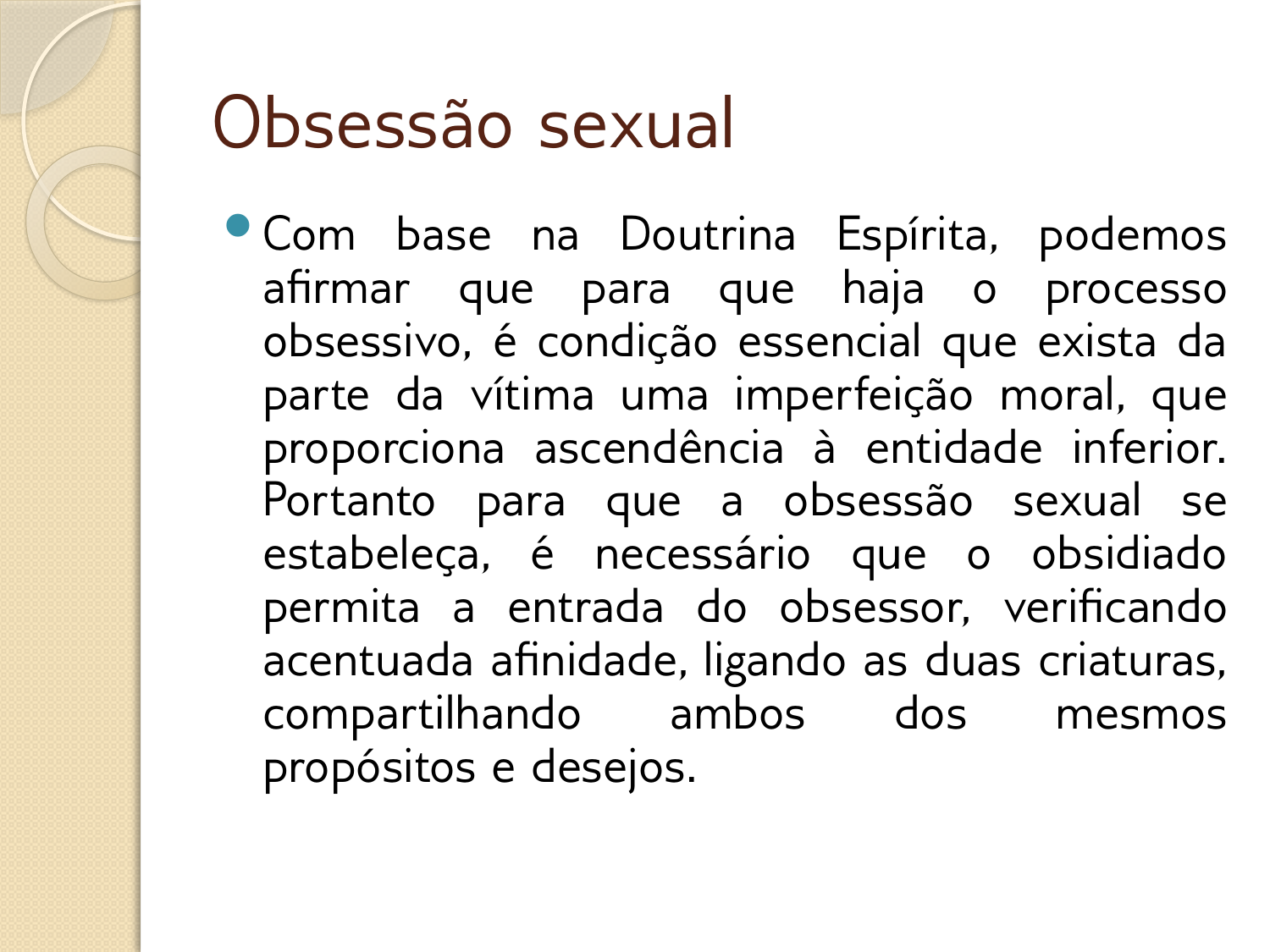

# Obsessão sexual
Com base na Doutrina Espírita, podemos afirmar que para que haja o processo obsessivo, é condição essencial que exista da parte da vítima uma imperfeição moral, que proporciona ascendência à entidade inferior. Portanto para que a obsessão sexual se estabeleça, é necessário que o obsidiado permita a entrada do obsessor, verificando acentuada afinidade, ligando as duas criaturas, compartilhando ambos dos mesmos propósitos e desejos.